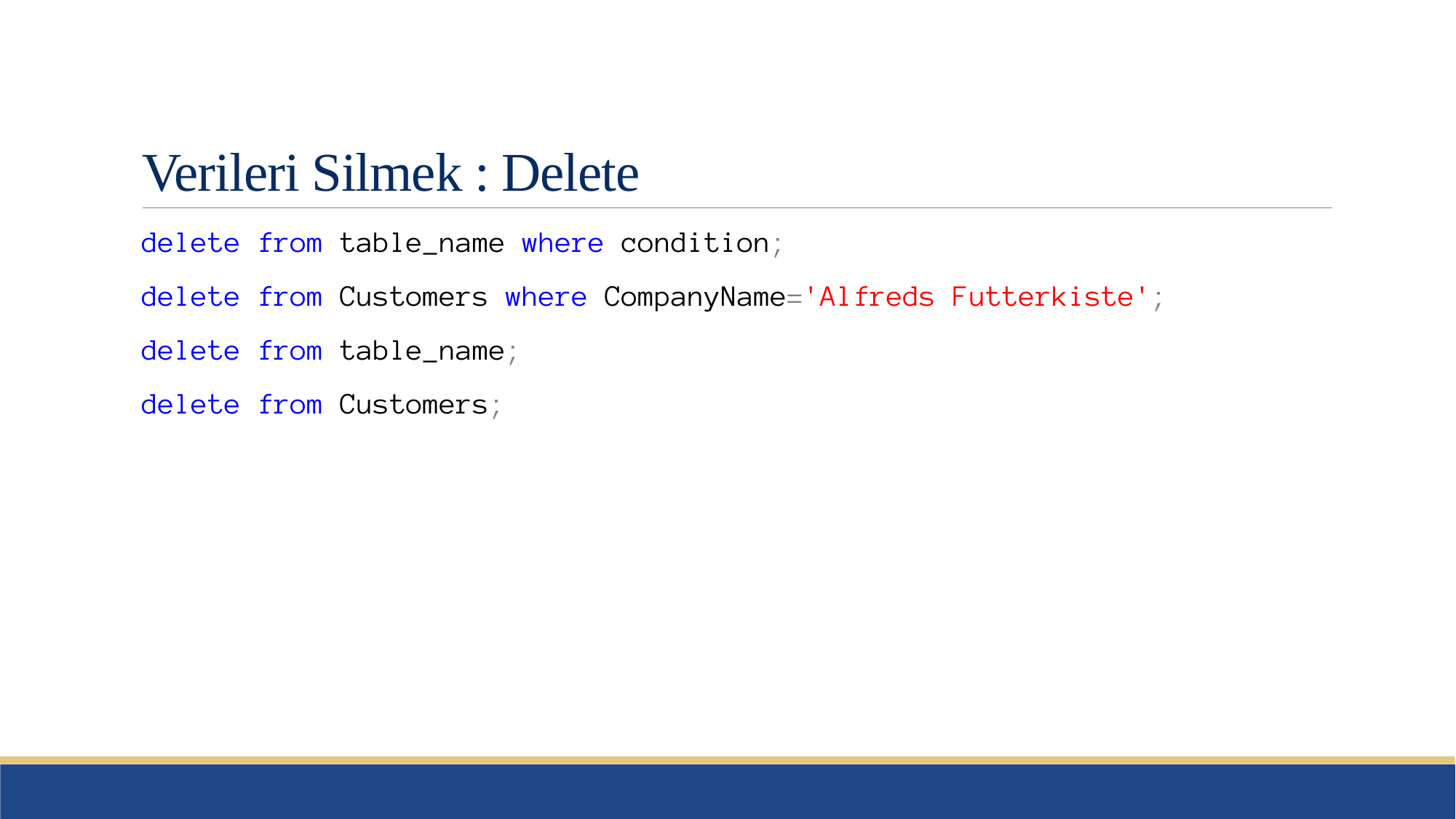

# Verileri Silmek : Delete
delete from table_name where condition;
delete from Customers where CompanyName='Alfreds Futterkiste';
delete from table_name;
delete from Customers;